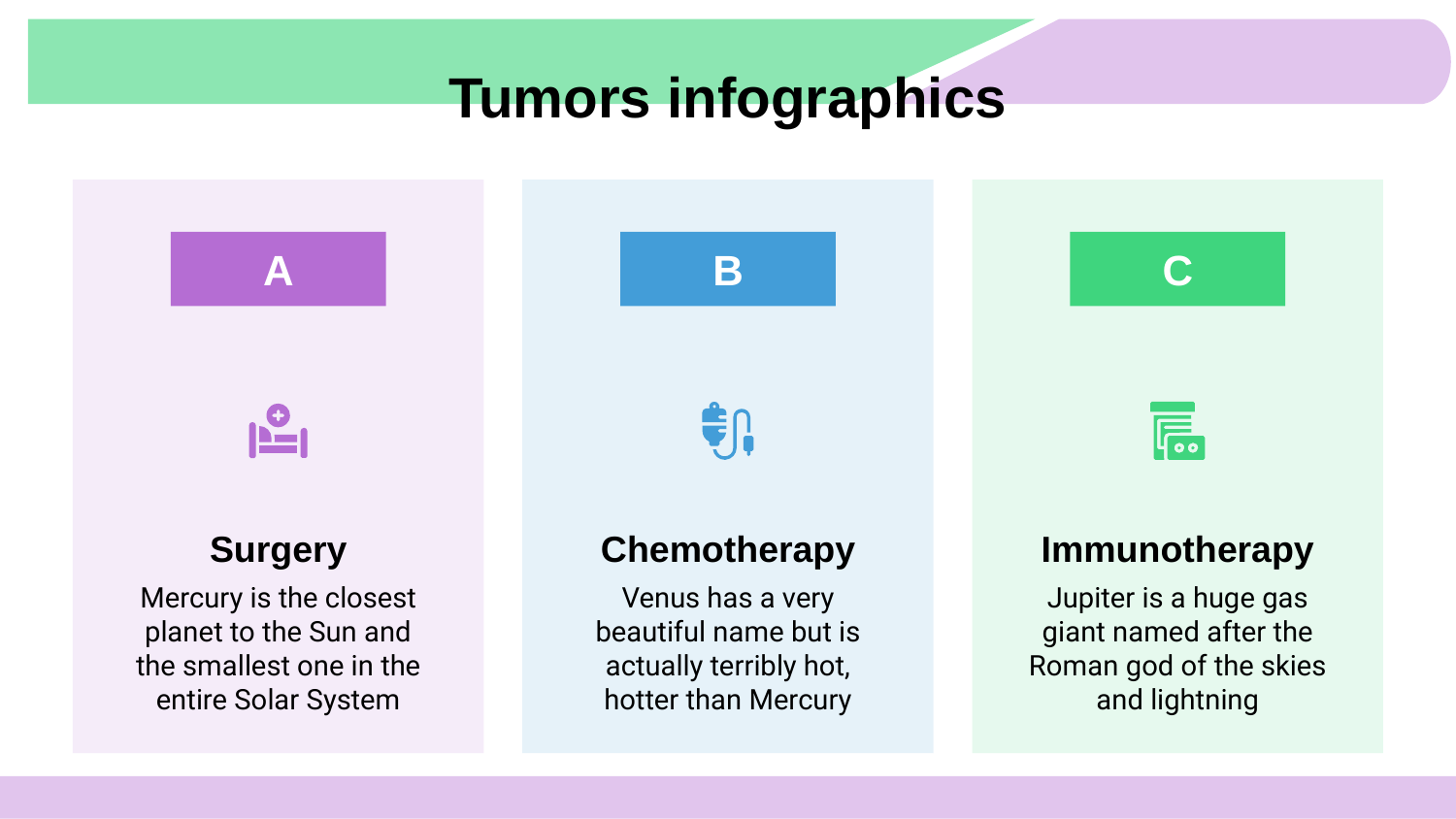

# Tumors infographics

A
Surgery
Mercury is the closest planet to the Sun and the smallest one in the entire Solar System
C
Immunotherapy
Jupiter is a huge gas giant named after the Roman god of the skies and lightning
B
Chemotherapy
Venus has a very beautiful name but is actually terribly hot, hotter than Mercury